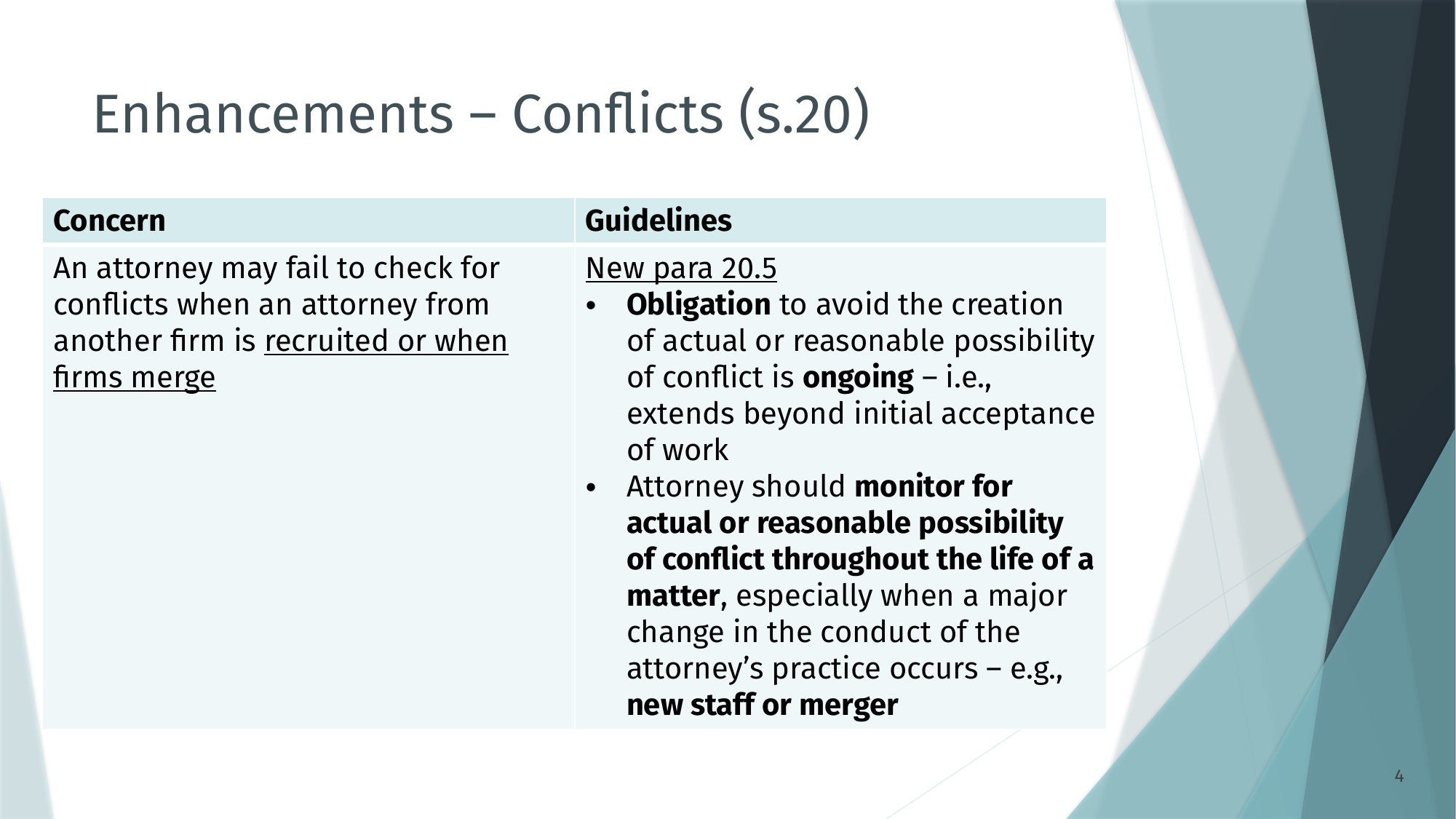

# Enhancements – Conflicts (s.20)
| Concern | Guidelines |
| --- | --- |
| An attorney may fail to check for conflicts when an attorney from another firm is recruited or when firms merge | New para 20.5 Obligation to avoid the creation of actual or reasonable possibility of conflict is ongoing – i.e., extends beyond initial acceptance of work Attorney should monitor for actual or reasonable possibility of conflict throughout the life of a matter, especially when a major change in the conduct of the attorney’s practice occurs – e.g., new staff or merger |
4